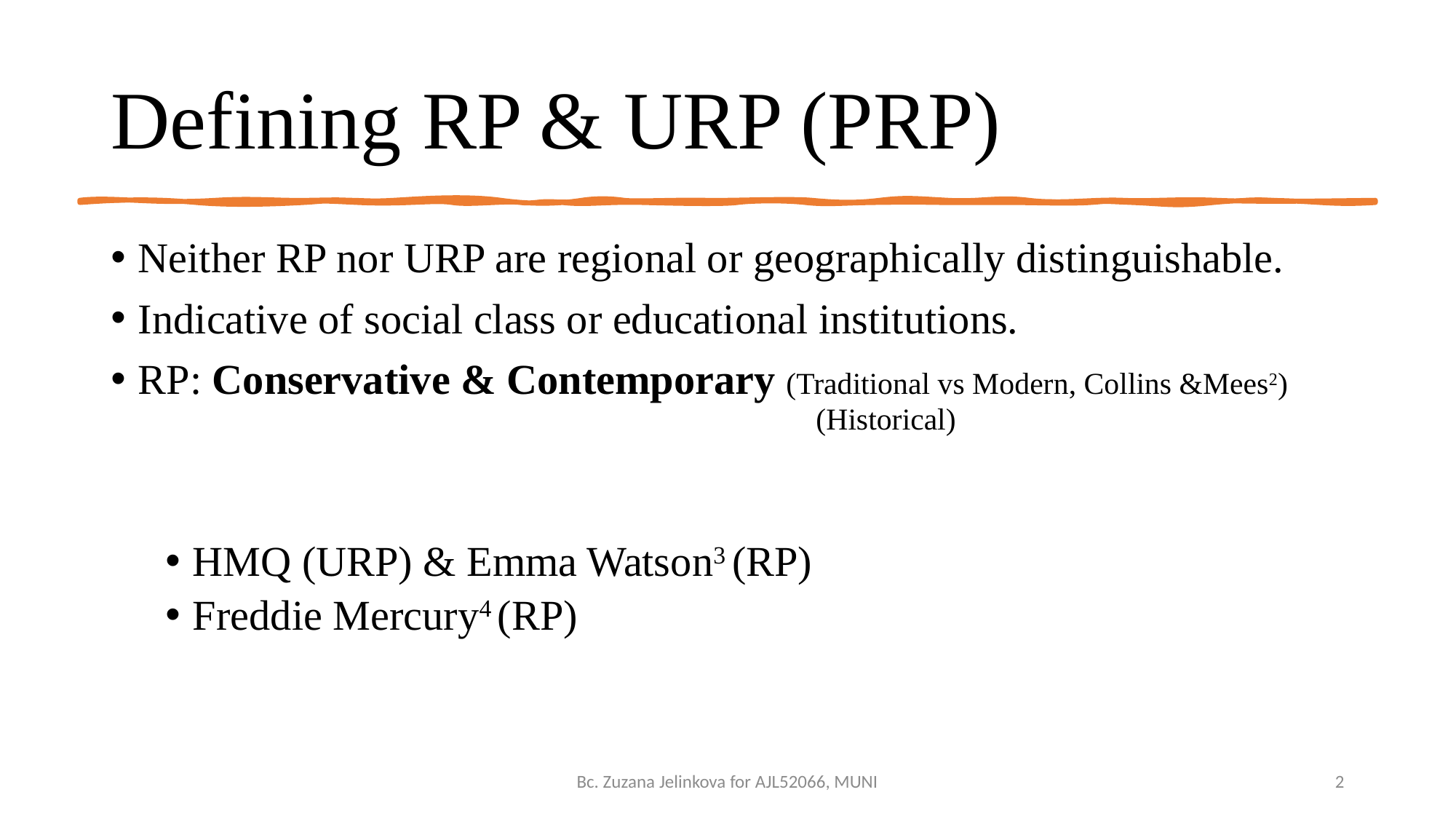

# Defining RP & URP (PRP)

Neither RP nor URP are regional or geographically distinguishable.
Indicative of social class or educational institutions.
RP: Conservative & Contemporary (Traditional vs Modern, Collins &Mees2) 							   (Historical)

HMQ (URP) & Emma Watson3 (RP)
Freddie Mercury4 (RP)

Bc. Zuzana Jelinkova for AJL52066, MUNI
2